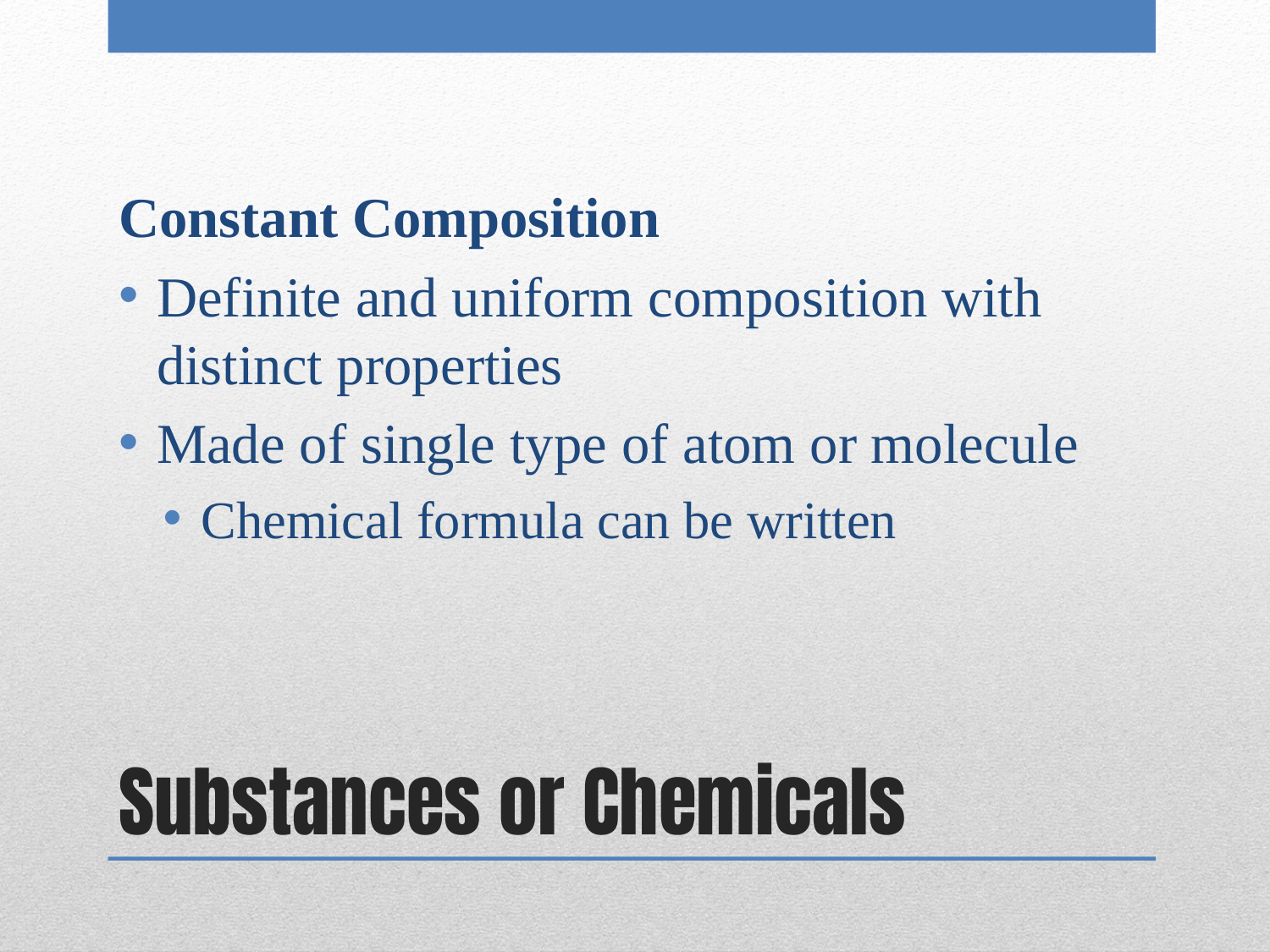

Constant Composition
Definite and uniform composition with distinct properties
Made of single type of atom or molecule
Chemical formula can be written
# Substances or Chemicals